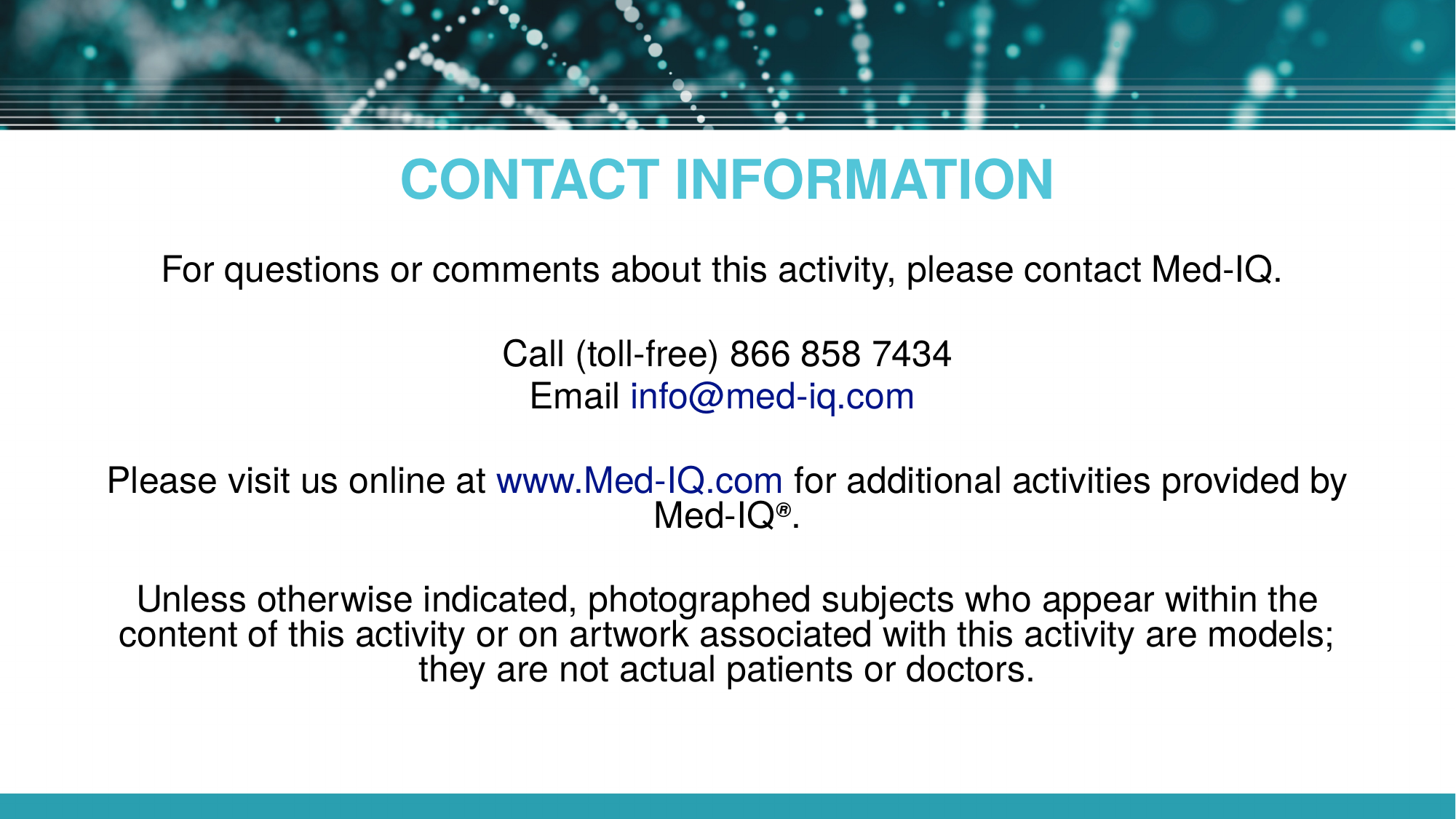

# Contact Information
For questions or comments about this activity, please contact Med-IQ.

Call (toll-free) 866 858 7434
Email info@med-iq.com

Please visit us online at www.Med-IQ.com for additional activities provided by Med-IQ®.

Unless otherwise indicated, photographed subjects who appear within the content of this activity or on artwork associated with this activity are models; they are not actual patients or doctors.